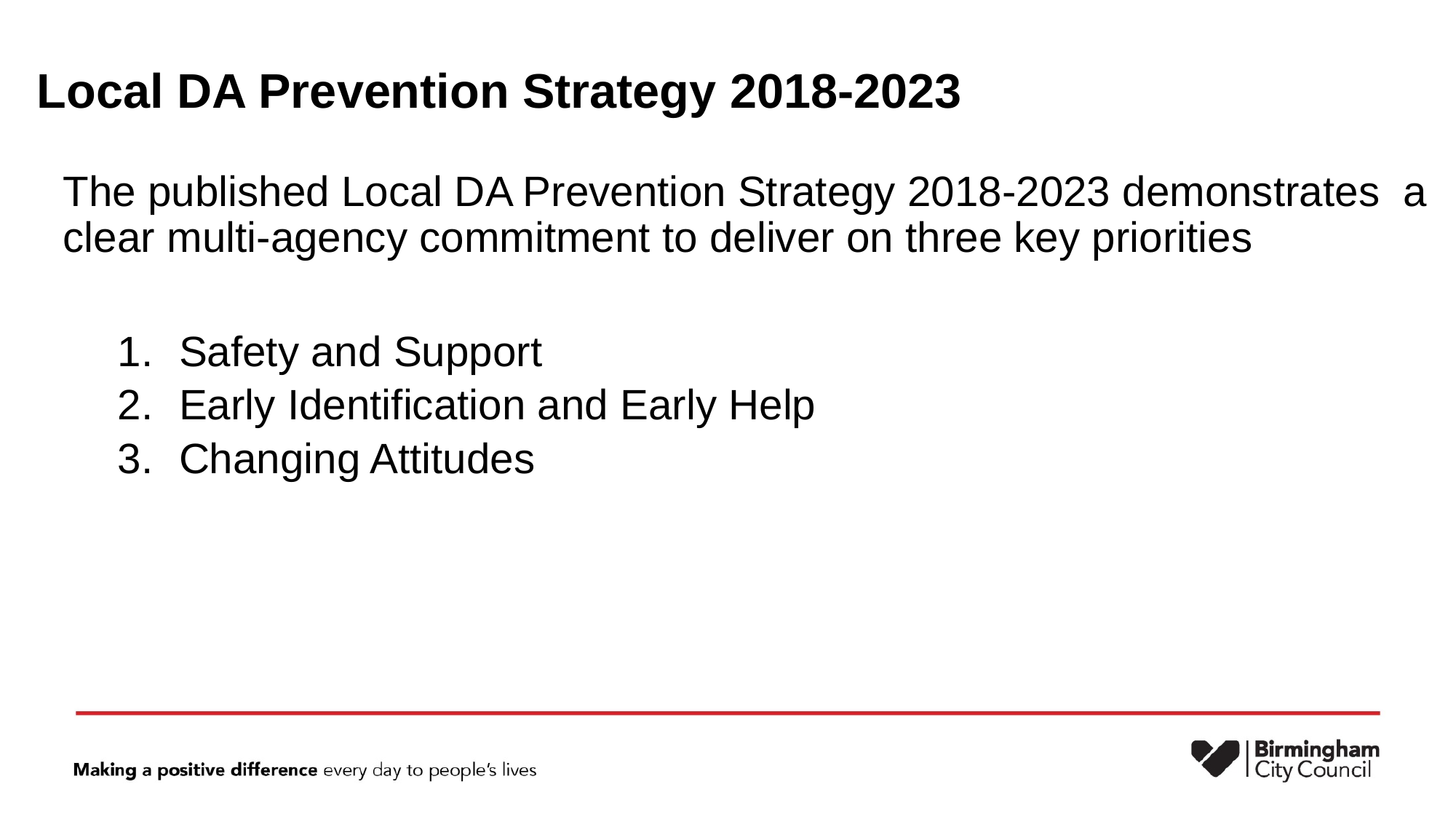

# Local DA Prevention Strategy 2018-2023
The published Local DA Prevention Strategy 2018-2023 demonstrates  a clear multi-agency commitment to deliver on three key priorities

Safety and Support
Early Identification and Early Help
Changing Attitudes